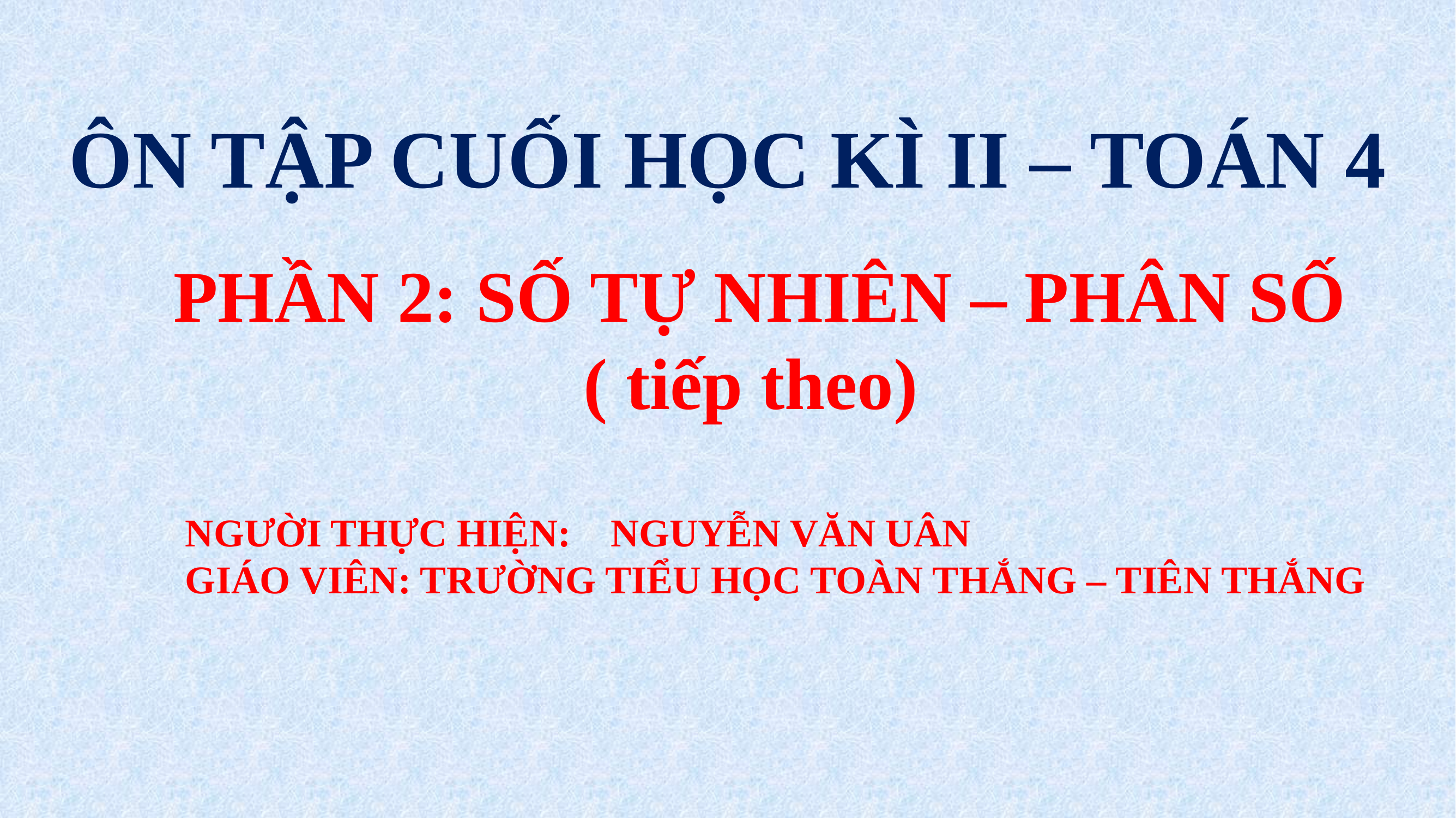

ÔN TẬP CUỐI HỌC KÌ II – TOÁN 4
PHẦN 2: SỐ TỰ NHIÊN – PHÂN SỐ
( tiếp theo)
NGƯỜI THỰC HIỆN:    NGUYỄN VĂN UÂN
GIÁO VIÊN: TRƯỜNG TIỂU HỌC TOÀN THẮNG – TIÊN THẮNG